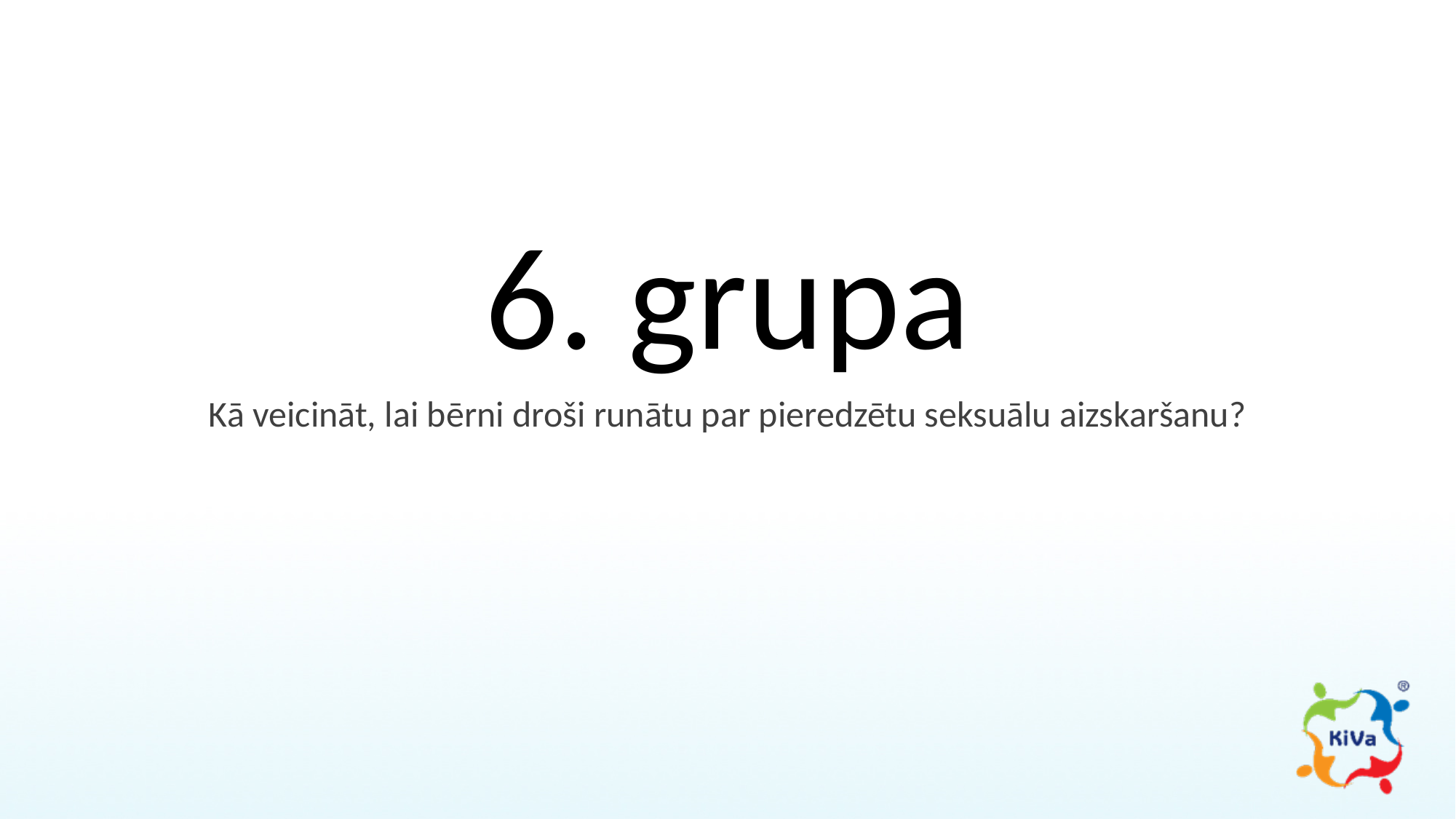

6. grupa
Kā veicināt, lai bērni droši runātu par pieredzētu seksuālu aizskaršanu?